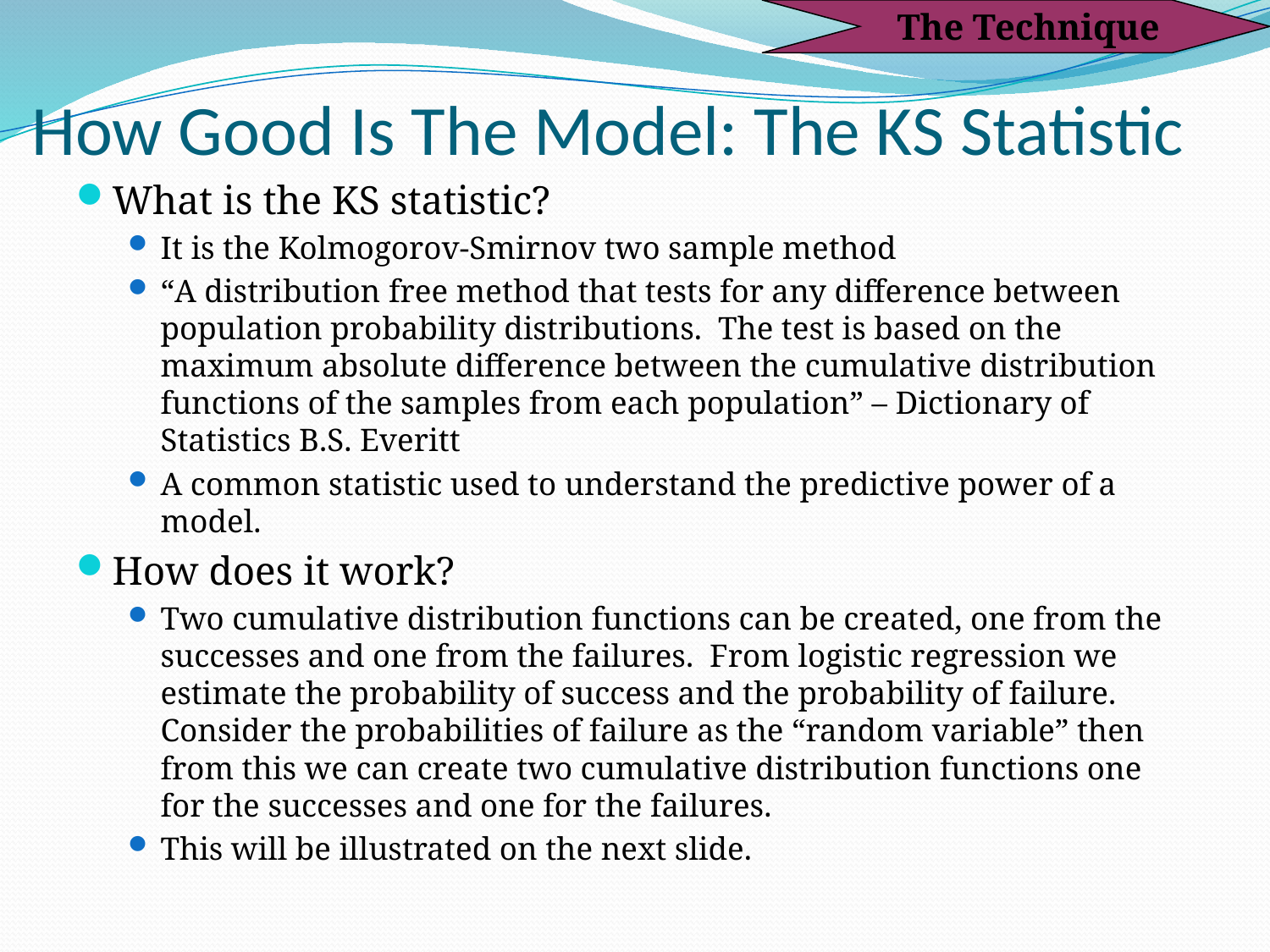

The Technique
# How Good Is The Model: The KS Statistic
What is the KS statistic?
It is the Kolmogorov-Smirnov two sample method
“A distribution free method that tests for any difference between population probability distributions.  The test is based on the maximum absolute difference between the cumulative distribution functions of the samples from each population” – Dictionary of Statistics B.S. Everitt
A common statistic used to understand the predictive power of a model.
How does it work?
Two cumulative distribution functions can be created, one from the successes and one from the failures.  From logistic regression we estimate the probability of success and the probability of failure.  Consider the probabilities of failure as the “random variable” then from this we can create two cumulative distribution functions one for the successes and one for the failures.
This will be illustrated on the next slide.